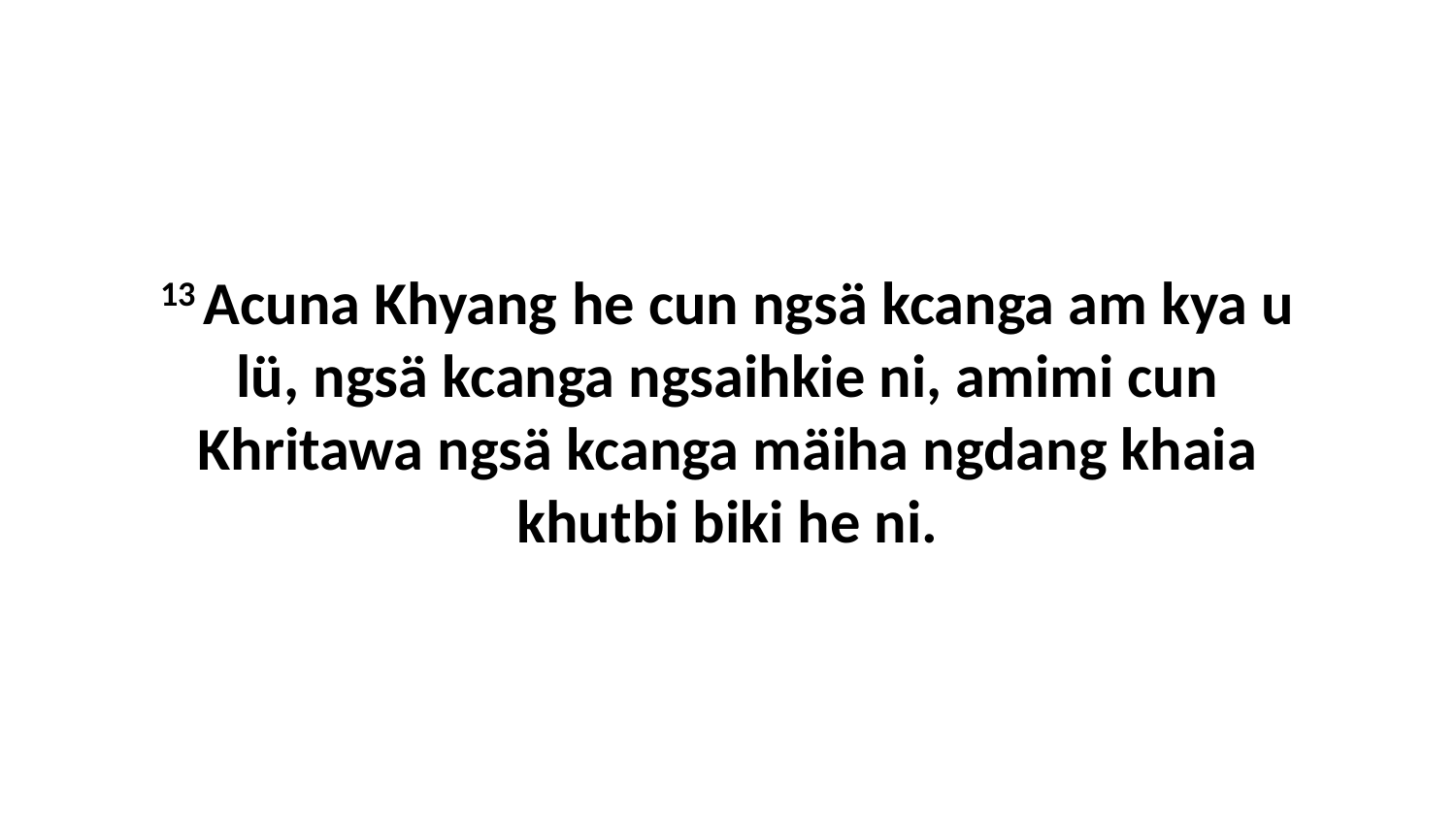

13 Acuna Khyang he cun ngsä kcanga am kya u lü, ngsä kcanga ngsaihkie ni, amimi cun Khritawa ngsä kcanga mäiha ngdang khaia khutbi biki he ni.